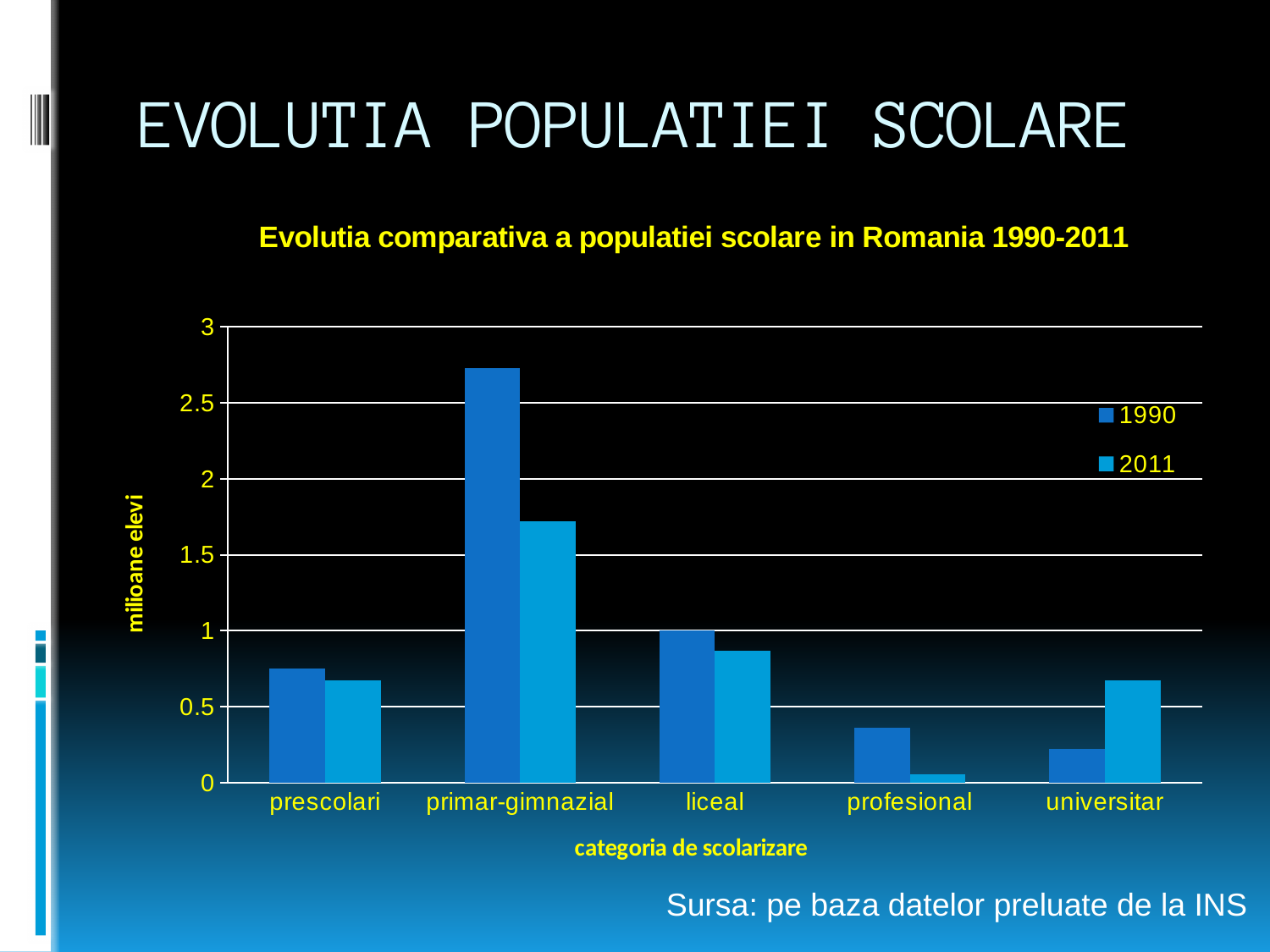

# EVOLUTIA POPULATIEI SCOLARE

### Chart: Evolutia comparativa a populatiei scolare in Romania 1990-2011

| Category | 1990 | 2011 |
|---|---|---|
| prescolari | 0.7500000000000001 | 0.6750000000000002 |
| primar-gimnazial | 2.73 | 1.7200000000000002 |
| liceal | 1.0 | 0.8660000000000001 |
| profesional | 0.36000000000000004 | 0.05600000000000001 |
| universitar | 0.22000000000000003 | 0.6730000000000002 |
Sursa: pe baza datelor preluate de la INS